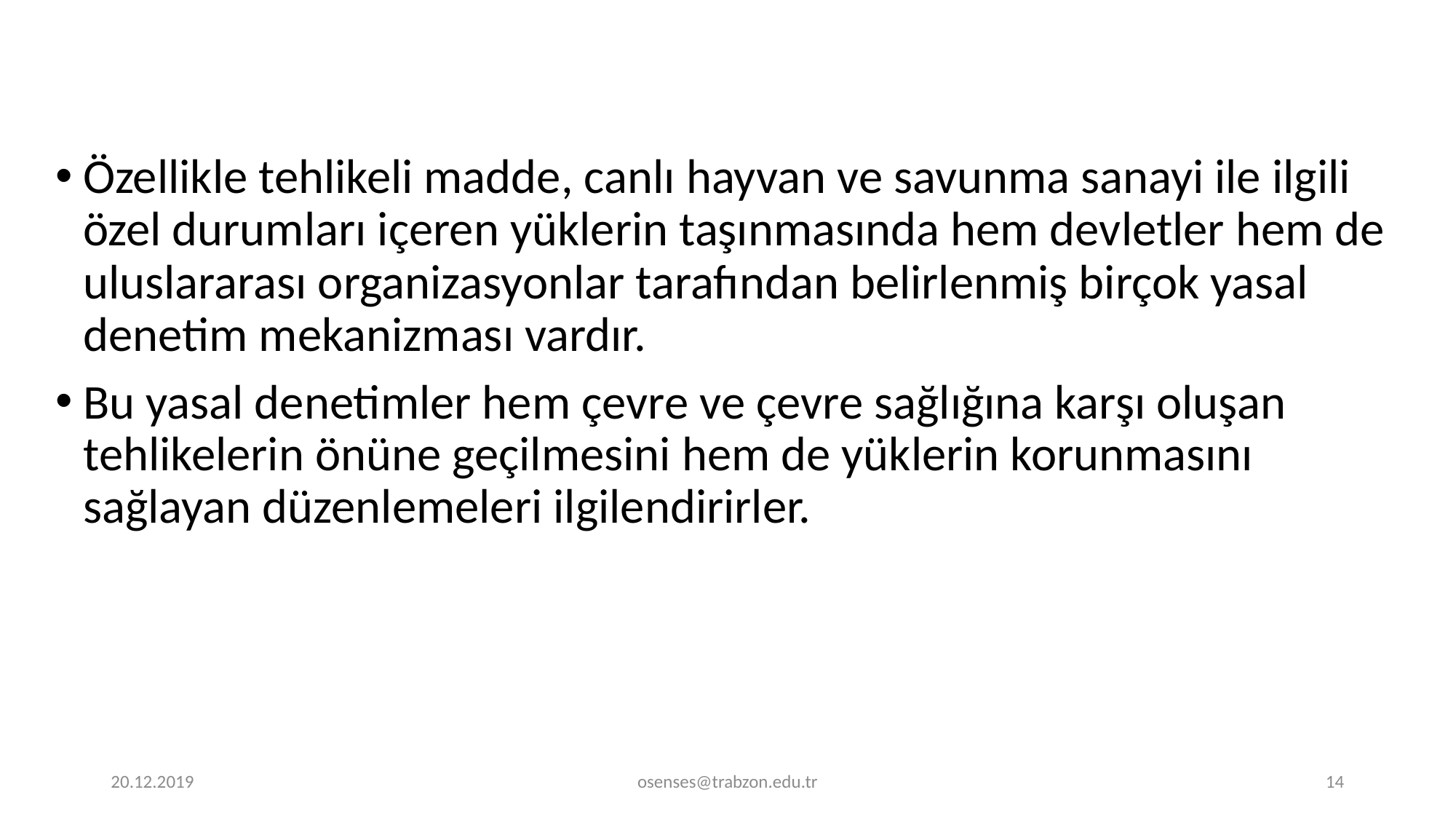

Özellikle tehlikeli madde, canlı hayvan ve savunma sanayi ile ilgili özel durumları içeren yüklerin taşınmasında hem devletler hem de uluslararası organizasyonlar tarafından belirlenmiş birçok yasal denetim mekanizması vardır.
Bu yasal denetimler hem çevre ve çevre sağlığına karşı oluşan tehlikelerin önüne geçilmesini hem de yüklerin korunmasını sağlayan düzenlemeleri ilgilendirirler.
20.12.2019
osenses@trabzon.edu.tr
14